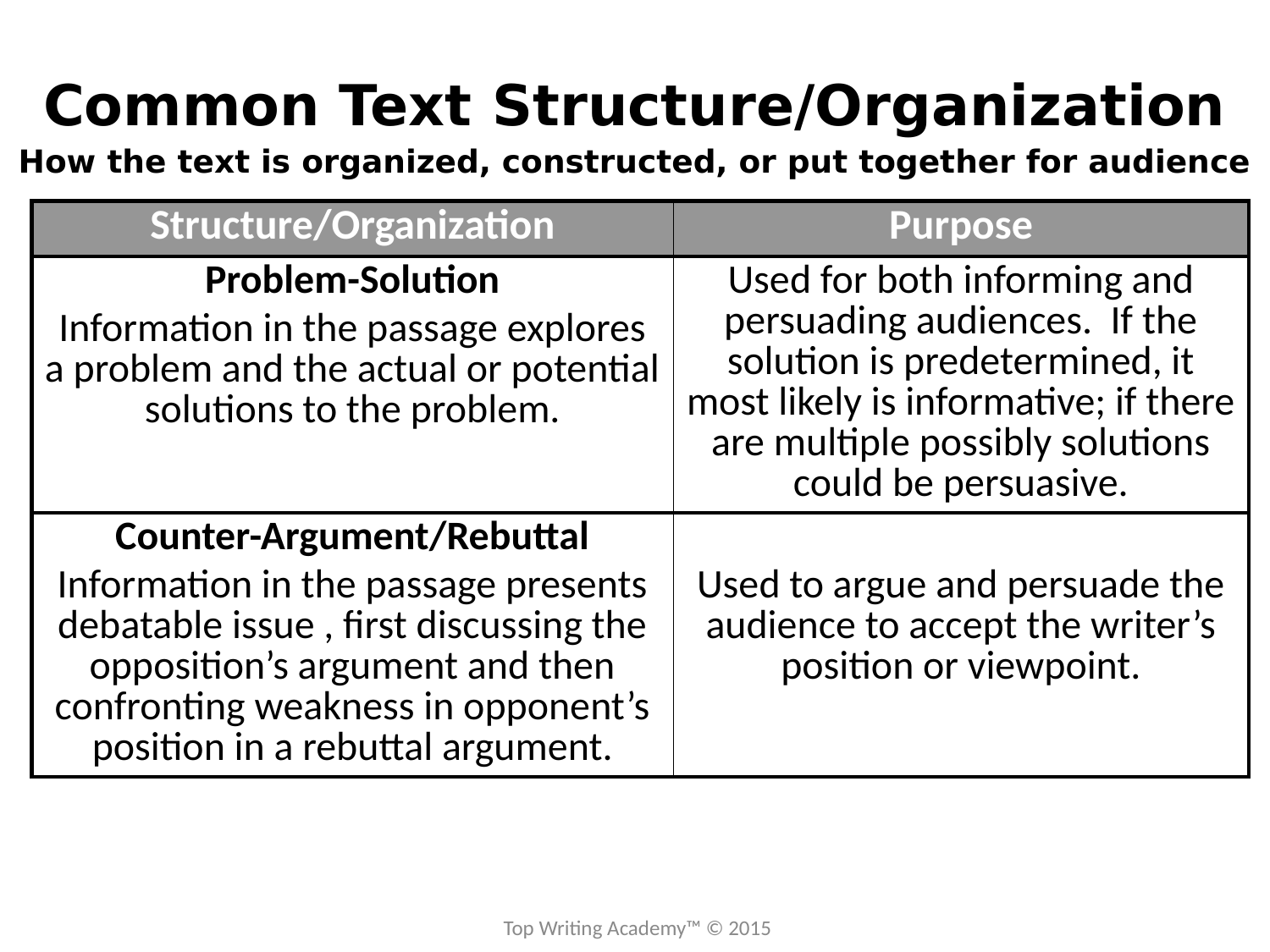

Common Text Structure/Organization
How the text is organized, constructed, or put together for audience
| Structure/Organization | Purpose |
| --- | --- |
| Problem-Solution Information in the passage explores a problem and the actual or potential solutions to the problem. | Used for both informing and persuading audiences. If the solution is predetermined, it most likely is informative; if there are multiple possibly solutions could be persuasive. |
| Counter-Argument/Rebuttal Information in the passage presents debatable issue , first discussing the opposition’s argument and then confronting weakness in opponent’s position in a rebuttal argument. | Used to argue and persuade the audience to accept the writer’s position or viewpoint. |
Top Writing Academy™ © 2015